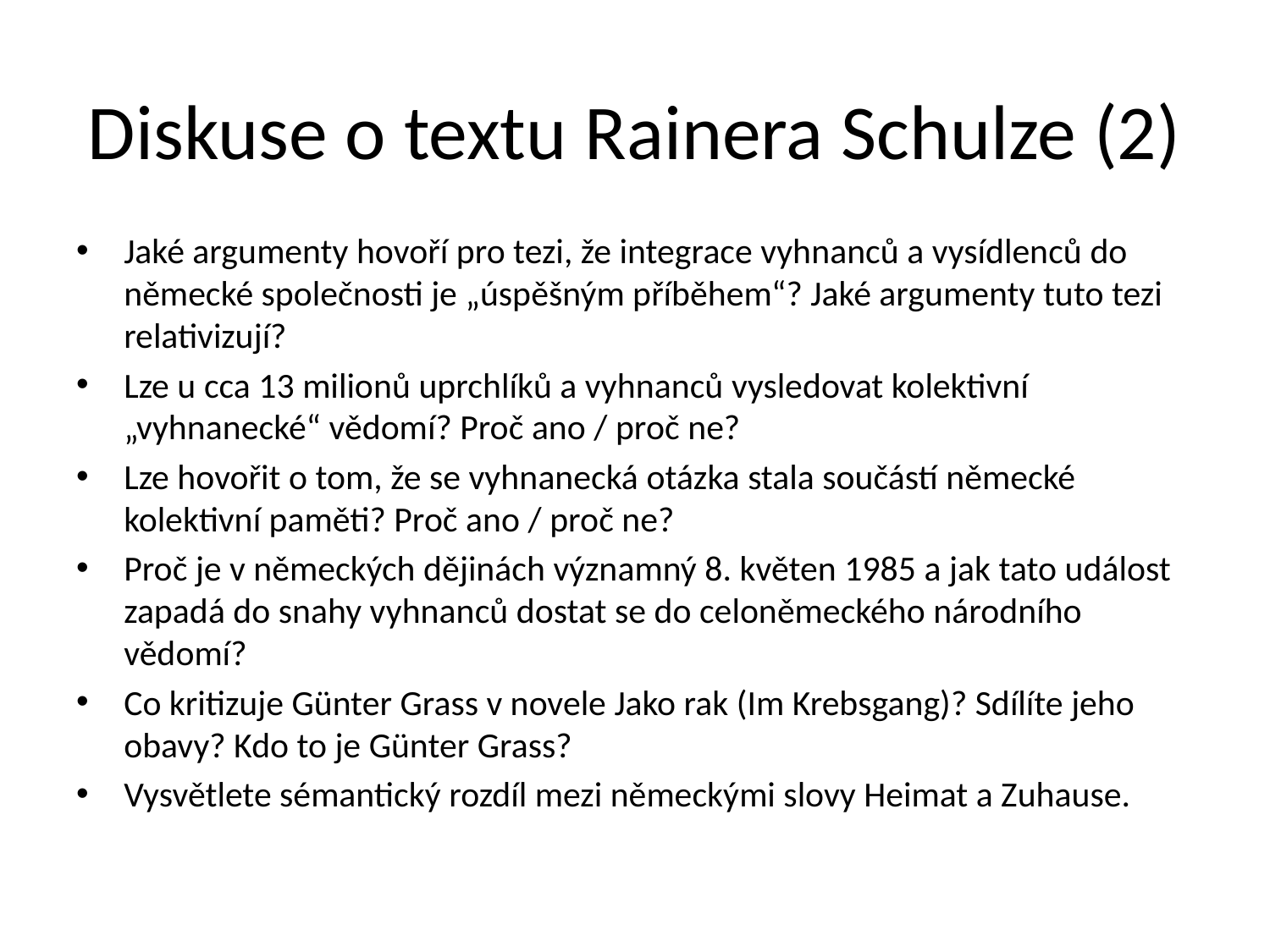

# Diskuse o textu Rainera Schulze (2)
Jaké argumenty hovoří pro tezi, že integrace vyhnanců a vysídlenců do německé společnosti je „úspěšným příběhem“? Jaké argumenty tuto tezi relativizují?
Lze u cca 13 milionů uprchlíků a vyhnanců vysledovat kolektivní „vyhnanecké“ vědomí? Proč ano / proč ne?
Lze hovořit o tom, že se vyhnanecká otázka stala součástí německé kolektivní paměti? Proč ano / proč ne?
Proč je v německých dějinách významný 8. květen 1985 a jak tato událost zapadá do snahy vyhnanců dostat se do celoněmeckého národního vědomí?
Co kritizuje Günter Grass v novele Jako rak (Im Krebsgang)? Sdílíte jeho obavy? Kdo to je Günter Grass?
Vysvětlete sémantický rozdíl mezi německými slovy Heimat a Zuhause.